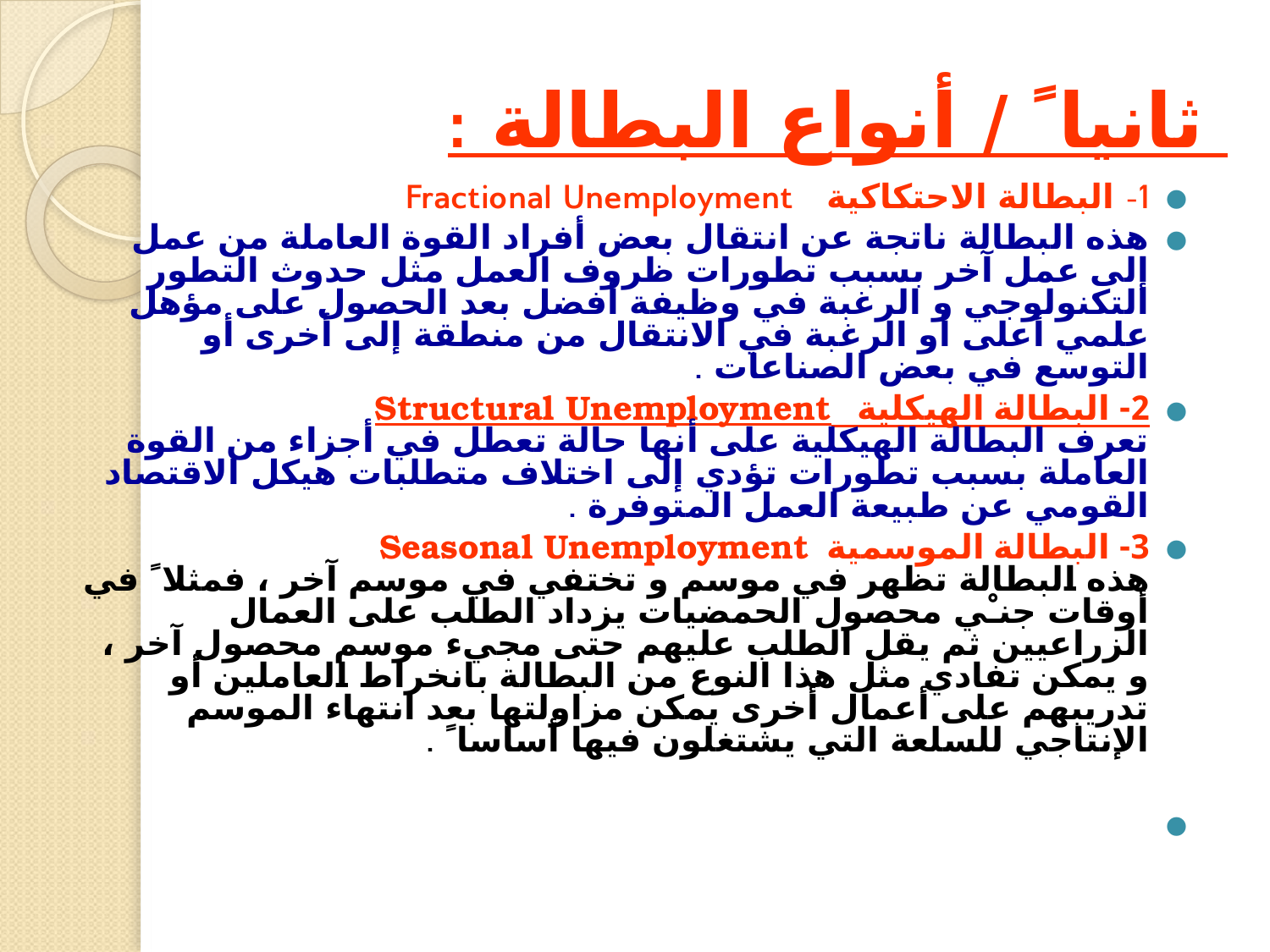

# ثانيا ً / أنواع البطالة :
1- البطالة الاحتكاكية   Fractional Unemployment
هذه البطالة ناتجة عن انتقال بعض أفراد القوة العاملة من عمل إلى عمل آخر بسبب تطورات ظروف العمل مثل حدوث التطور التكنولوجي و الرغبة في وظيفة أفضل بعد الحصول على مؤهل علمي أعلى أو الرغبة في الانتقال من منطقة إلى أخرى أو التوسع في بعض الصناعات .
2- البطالة الهيكلية   Structural Unemployment
تعرف البطالة الهيكلية على أنها حالة تعطل في أجزاء من القوة العاملة بسبب تطورات تؤدي إلى اختلاف متطلبات هيكل الاقتصاد القومي عن طبيعة العمل المتوفرة .
3- البطالة الموسمية  Seasonal Unemployment
هذه البطالة تظهر في موسم و تختفي في موسم آخر ، فمثلا ً في أوقات جنـْي محصول الحمضيات يزداد الطلب على العمال الزراعيين ثم يقل الطلب عليهم حتى مجيء موسم محصول آخر ، و يمكن تفادي مثل هذا النوع من البطالة بانخراط العاملين أو تدريبهم على أعمال أخرى يمكن مزاولتها بعد انتهاء الموسم الإنتاجي للسلعة التي يشتغلون فيها أساسا ً .